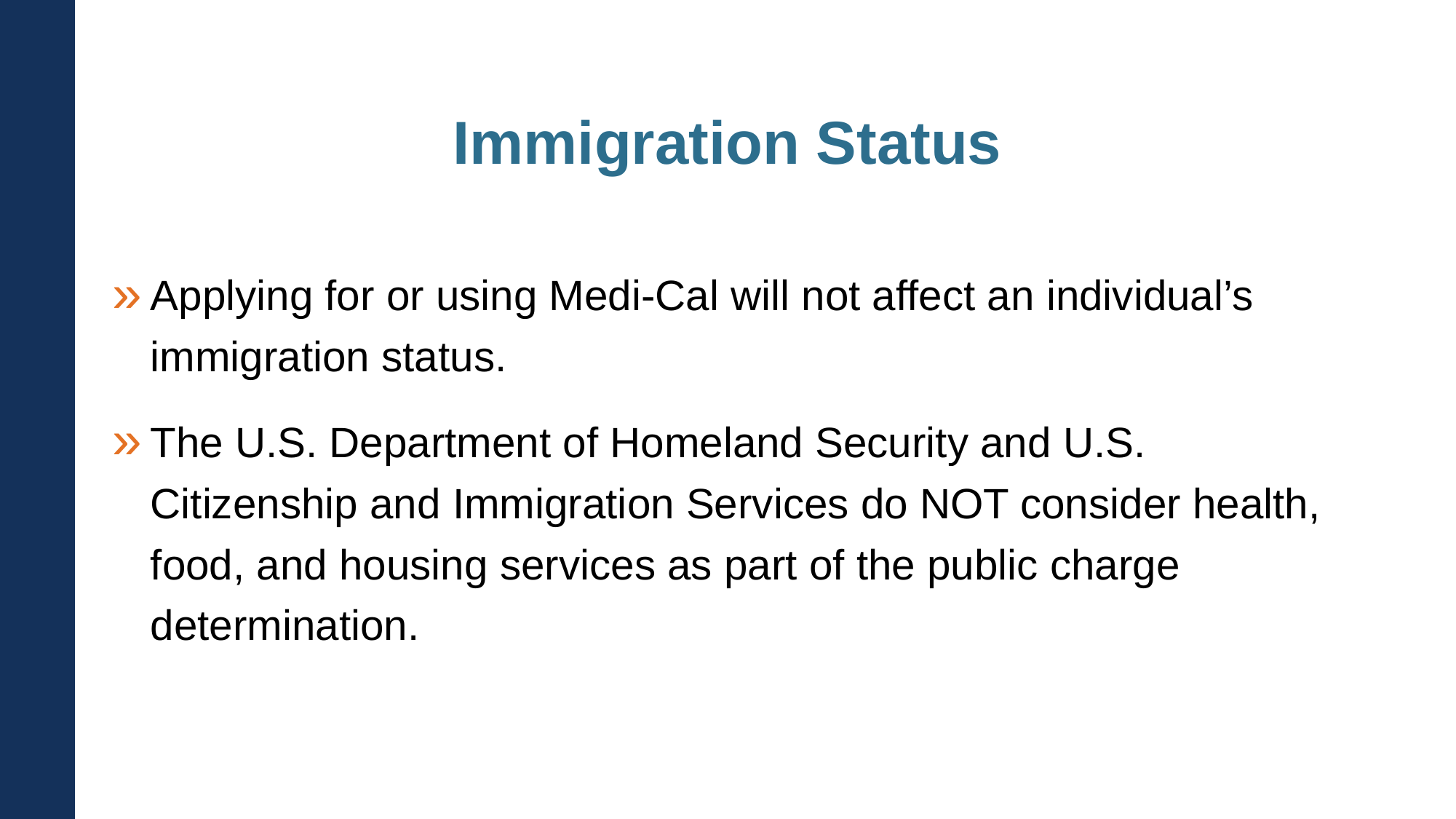

# Immigration Status
Applying for or using Medi-Cal will not affect an individual’s immigration status.
The U.S. Department of Homeland Security and U.S. Citizenship and Immigration Services do NOT consider health, food, and housing services as part of the public charge determination.